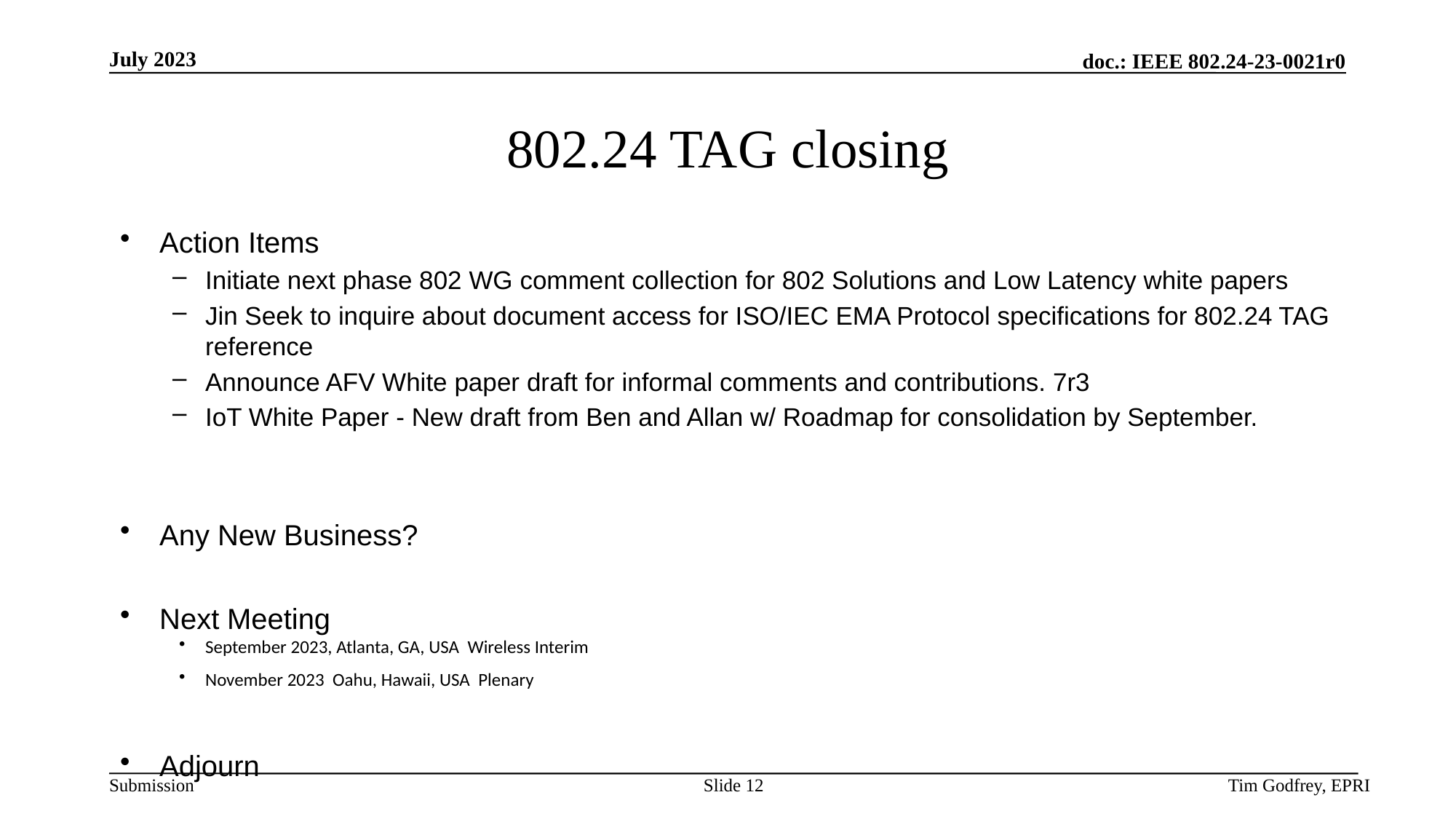

# 802.24 TAG closing
Action Items
Initiate next phase 802 WG comment collection for 802 Solutions and Low Latency white papers
Jin Seek to inquire about document access for ISO/IEC EMA Protocol specifications for 802.24 TAG reference
Announce AFV White paper draft for informal comments and contributions. 7r3
IoT White Paper - New draft from Ben and Allan w/ Roadmap for consolidation by September.

Any New Business?

Next Meeting
September 2023, Atlanta, GA, USA  Wireless Interim
November 2023  Oahu, Hawaii, USA  Plenary

Adjourn

Slide 12
Tim Godfrey, EPRI